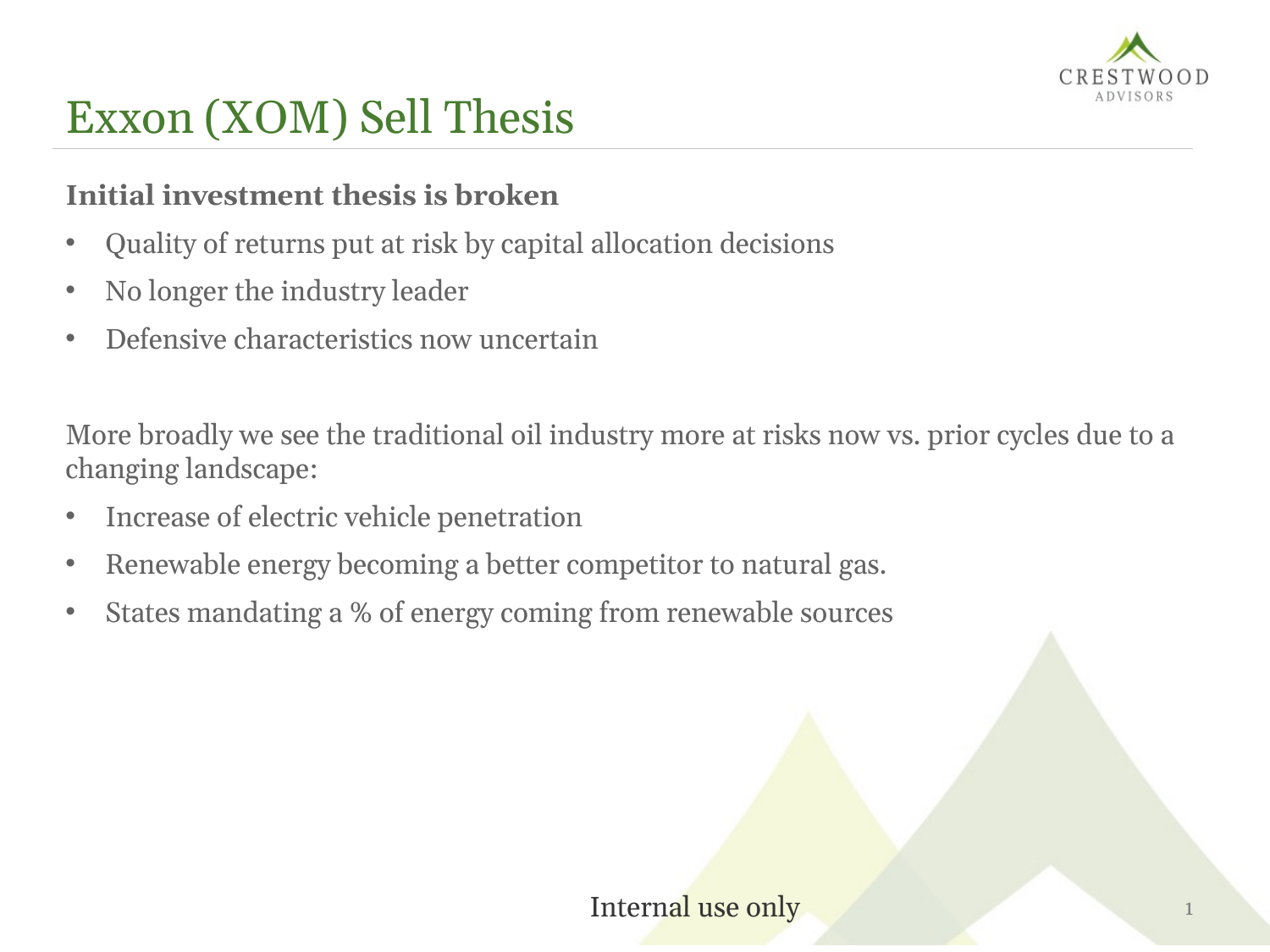

# Exxon (XOM) Sell Thesis
Initial investment thesis is broken
Quality of returns put at risk by capital allocation decisions
No longer the industry leader
Defensive characteristics now uncertain

More broadly we see the traditional oil industry more at risks now vs. prior cycles due to a changing landscape:
Increase of electric vehicle penetration
Renewable energy becoming a better competitor to natural gas.
States mandating a % of energy coming from renewable sources

1